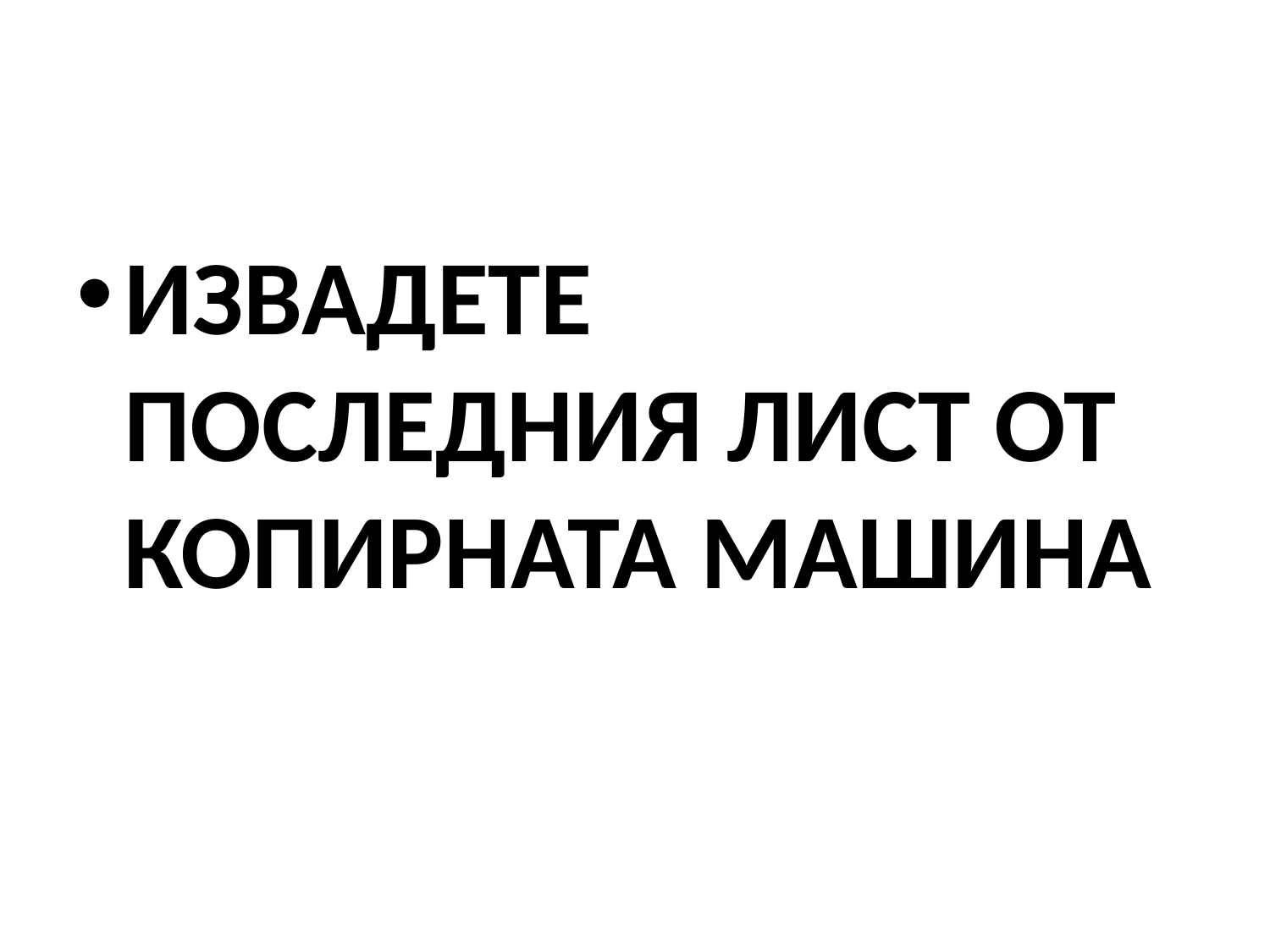

#
ИЗВАДЕТЕ ПОСЛЕДНИЯ ЛИСТ ОТ КОПИРНАТА МАШИНА